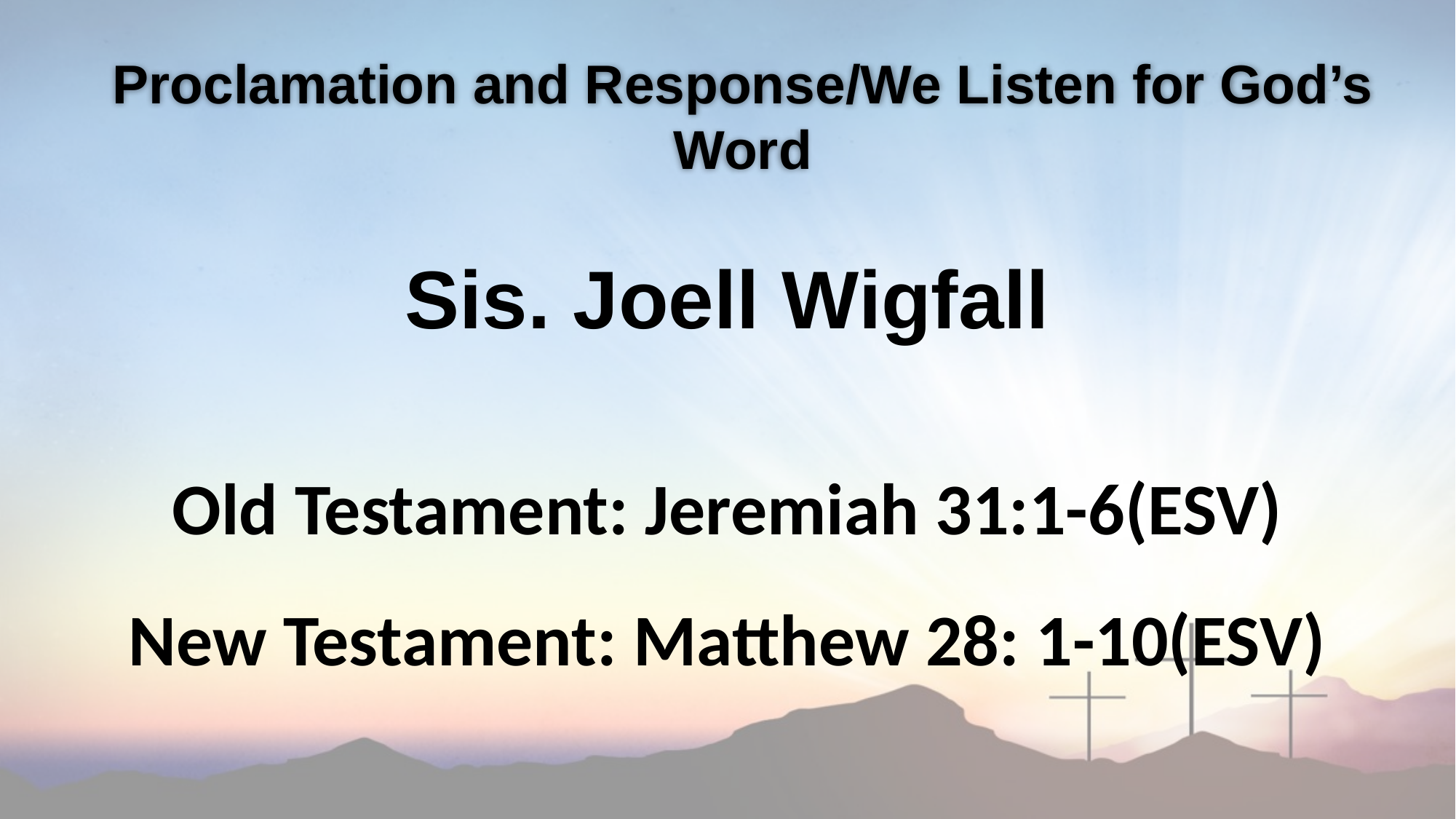

Proclamation and Response/We Listen for God’s Word
Sis. Joell Wigfall
Old Testament: Jeremiah 31:1-6(ESV)

New Testament: Matthew 28: 1-10(ESV)